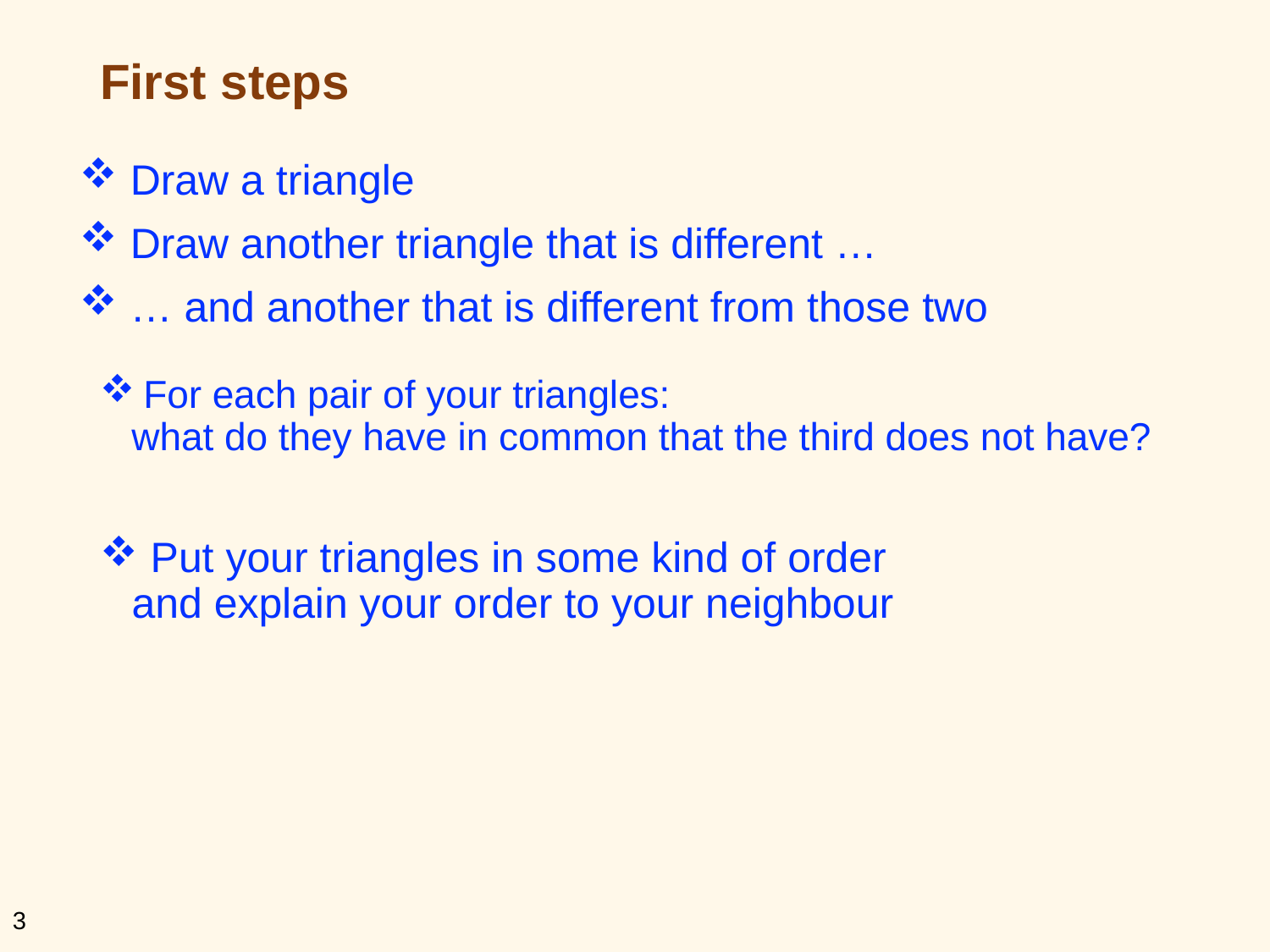

# First steps
 Draw a triangle
 Draw another triangle that is different …
 … and another that is different from those two

 For each pair of your triangles:
what do they have in common that the third does not have?

 Put your triangles in some kind of order
and explain your order to your neighbour